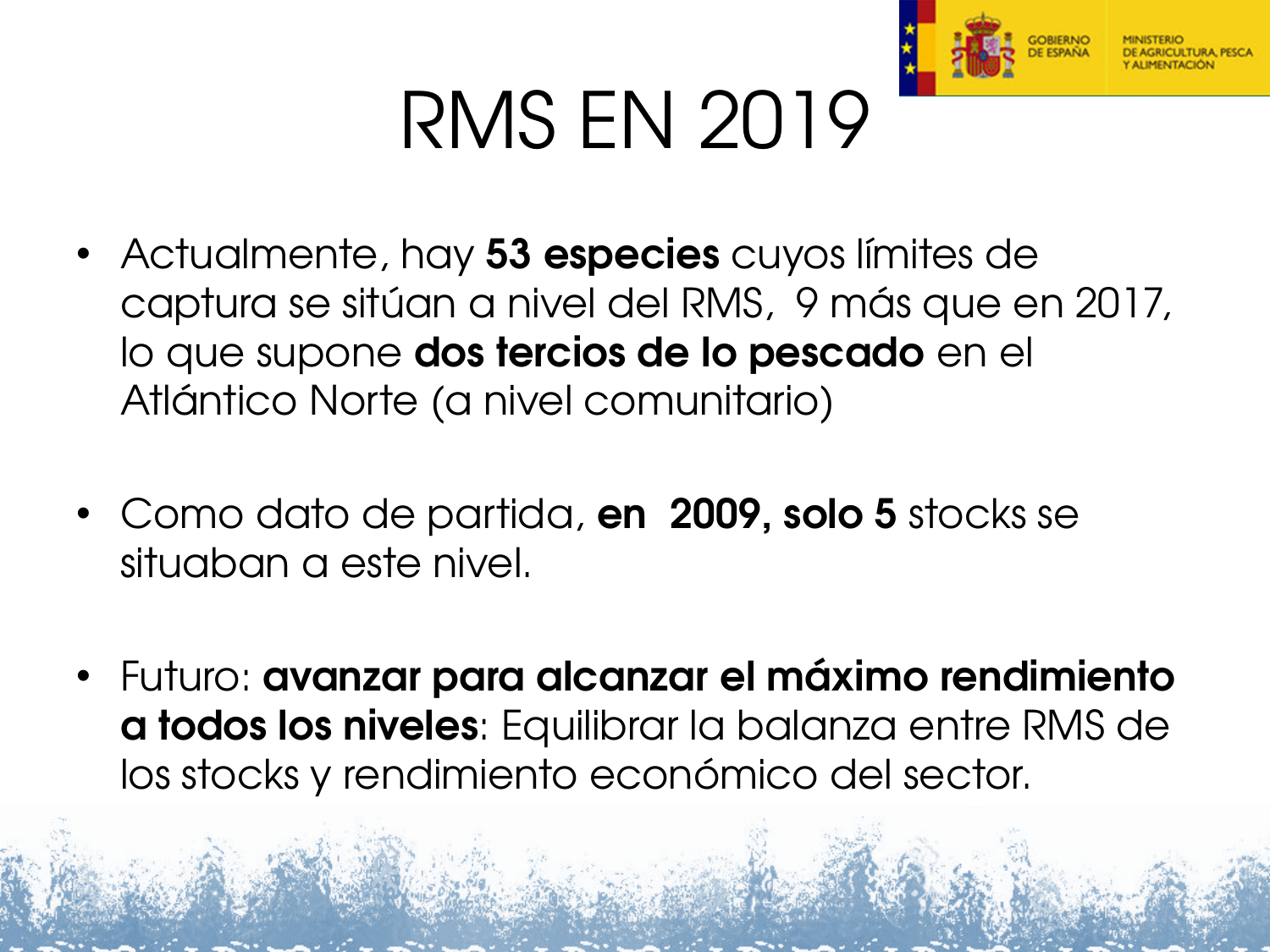

# RMS EN 2019
Actualmente, hay 53 especies cuyos límites de captura se sitúan a nivel del RMS,  9 más que en 2017, lo que supone dos tercios de lo pescado en el Atlántico Norte (a nivel comunitario)

Como dato de partida, en  2009, solo 5 stocks se situaban a este nivel.

Futuro: avanzar para alcanzar el máximo rendimiento a todos los niveles: Equilibrar la balanza entre RMS de los stocks y rendimiento económico del sector.